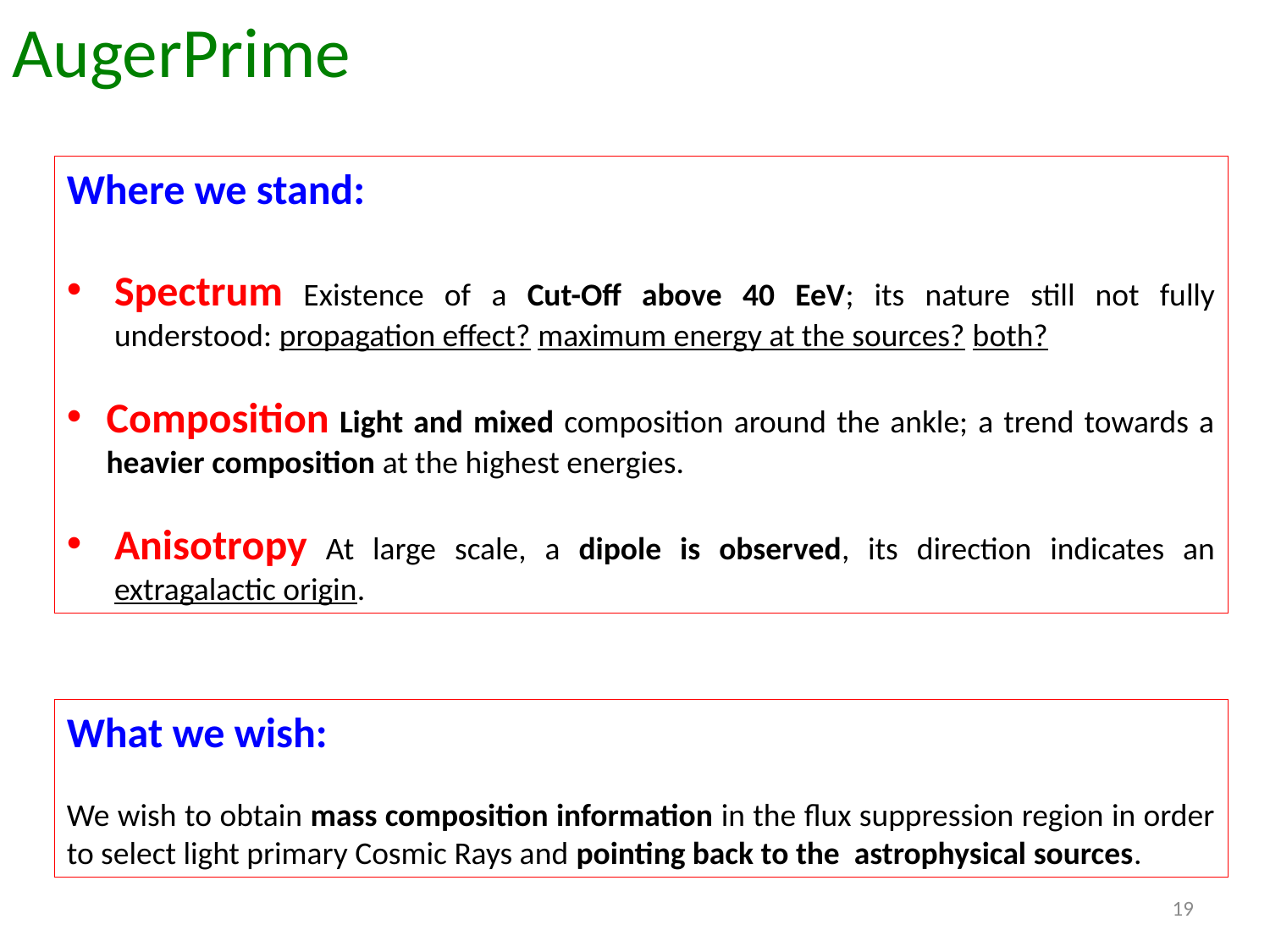

AugerPrime
Where we stand:

Spectrum Existence of a Cut-Off above 40 EeV; its nature still not fully understood: propagation effect? maximum energy at the sources? both?

Composition Light and mixed composition around the ankle; a trend towards a heavier composition at the highest energies.

Anisotropy At large scale, a dipole is observed, its direction indicates an extragalactic origin.
What we wish:

We wish to obtain mass composition information in the flux suppression region in order to select light primary Cosmic Rays and pointing back to the  astrophysical sources.
19